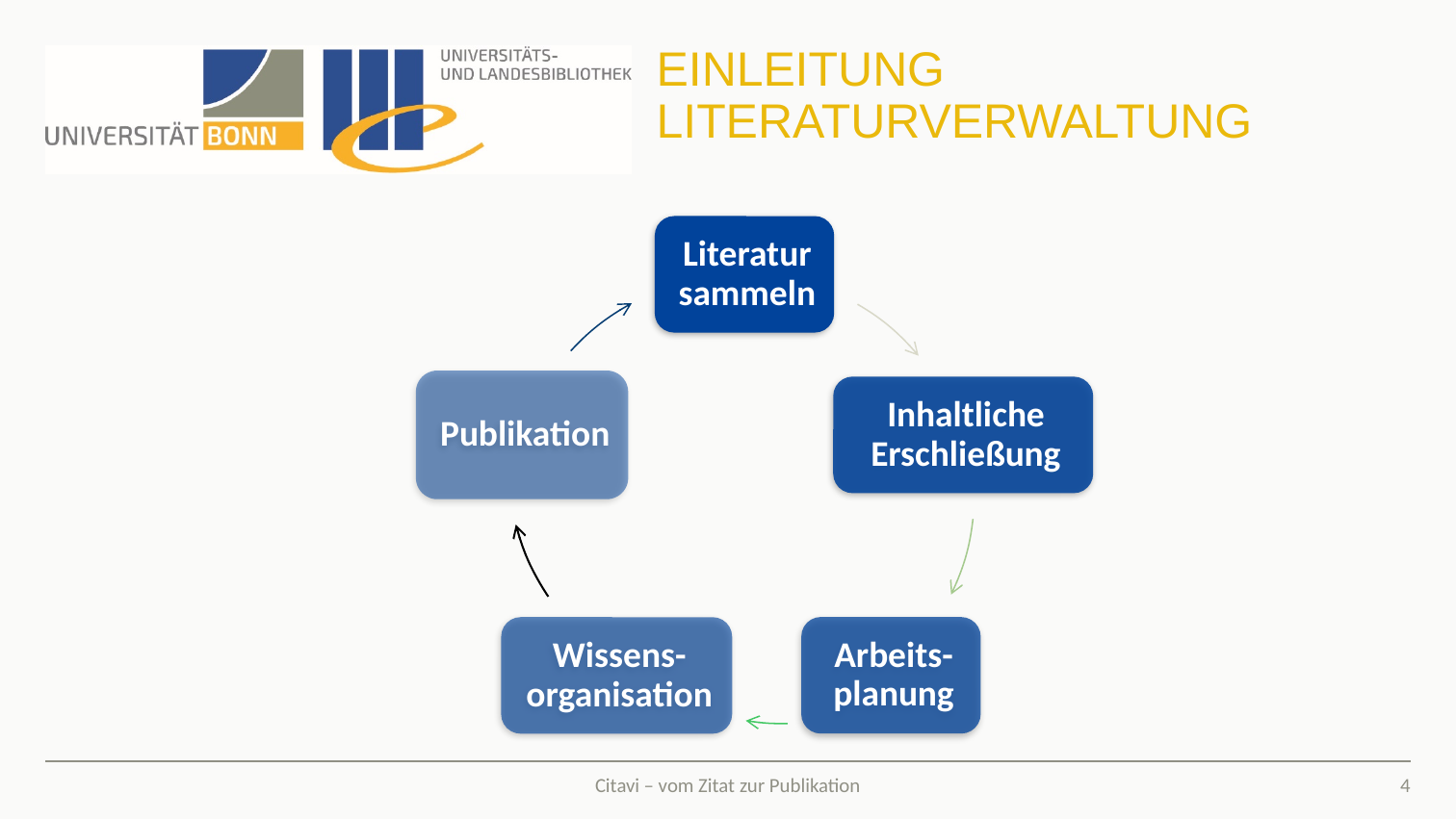

# Einleitung Literaturverwaltung
Literatur sammeln
Inhaltliche
Erschließung
Arbeits-planung
Wissens-organisation
Publikation
4
Citavi – vom Zitat zur Publikation